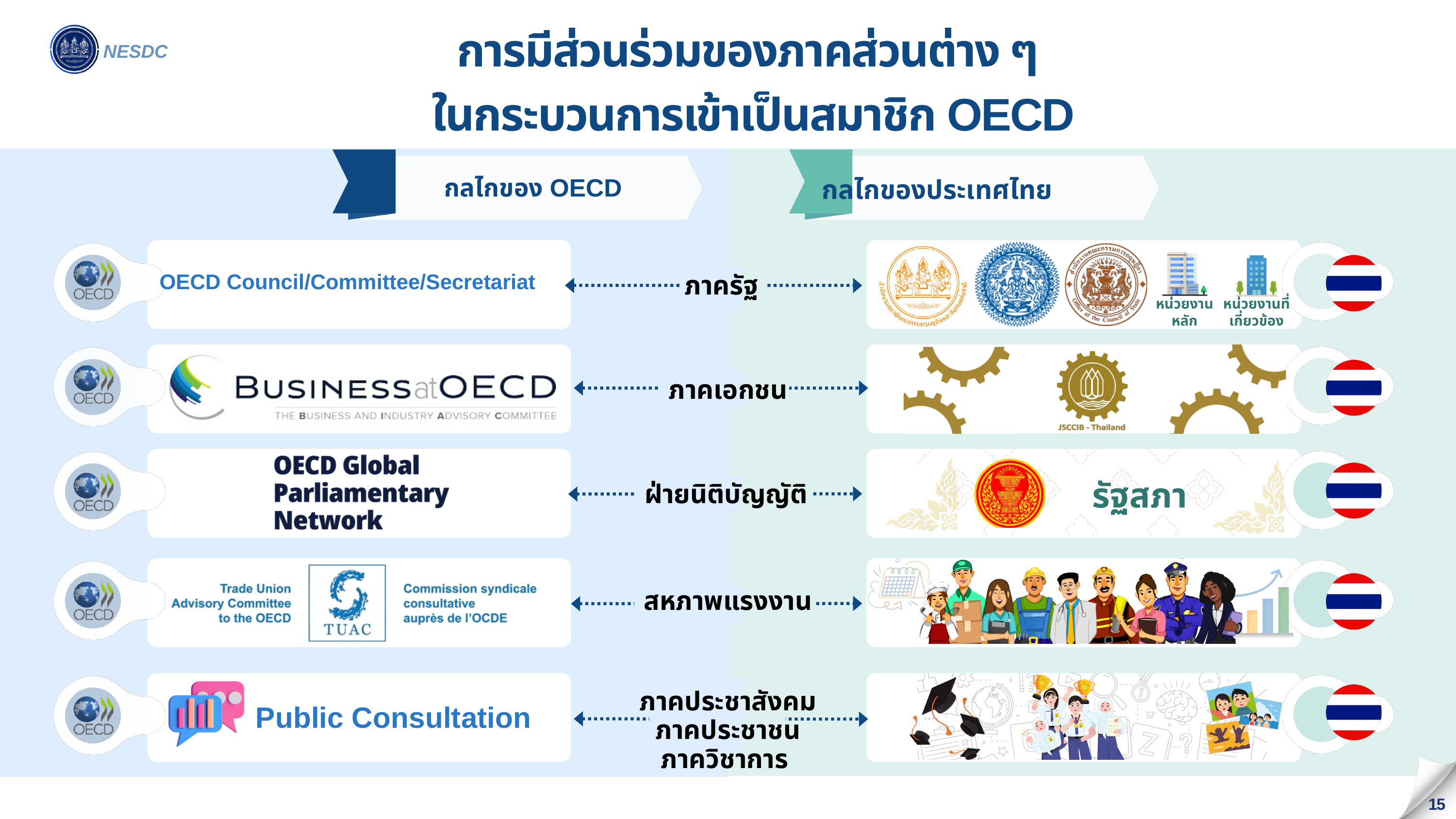

การมีส่วนร่วมของภาคส่วนต่าง ๆ
ในกระบวนการเข้าเป็นสมาชิก OECD

NESDC

กลไกของ OECD
กลไกของประเทศไทย

ภาครัฐ

OECD Council/Committee/Secretariat

หน่วยงานหลัก

หน่วยงานที่เกี่ยวข้อง

ภาคเอกชน

รัฐสภา

ฝ่ายนิติบัญญัติ

สหภาพแรงงาน

ภาคประชาสังคม
ภาคประชาชน
ภาควิชาการ

Public Consultation

15